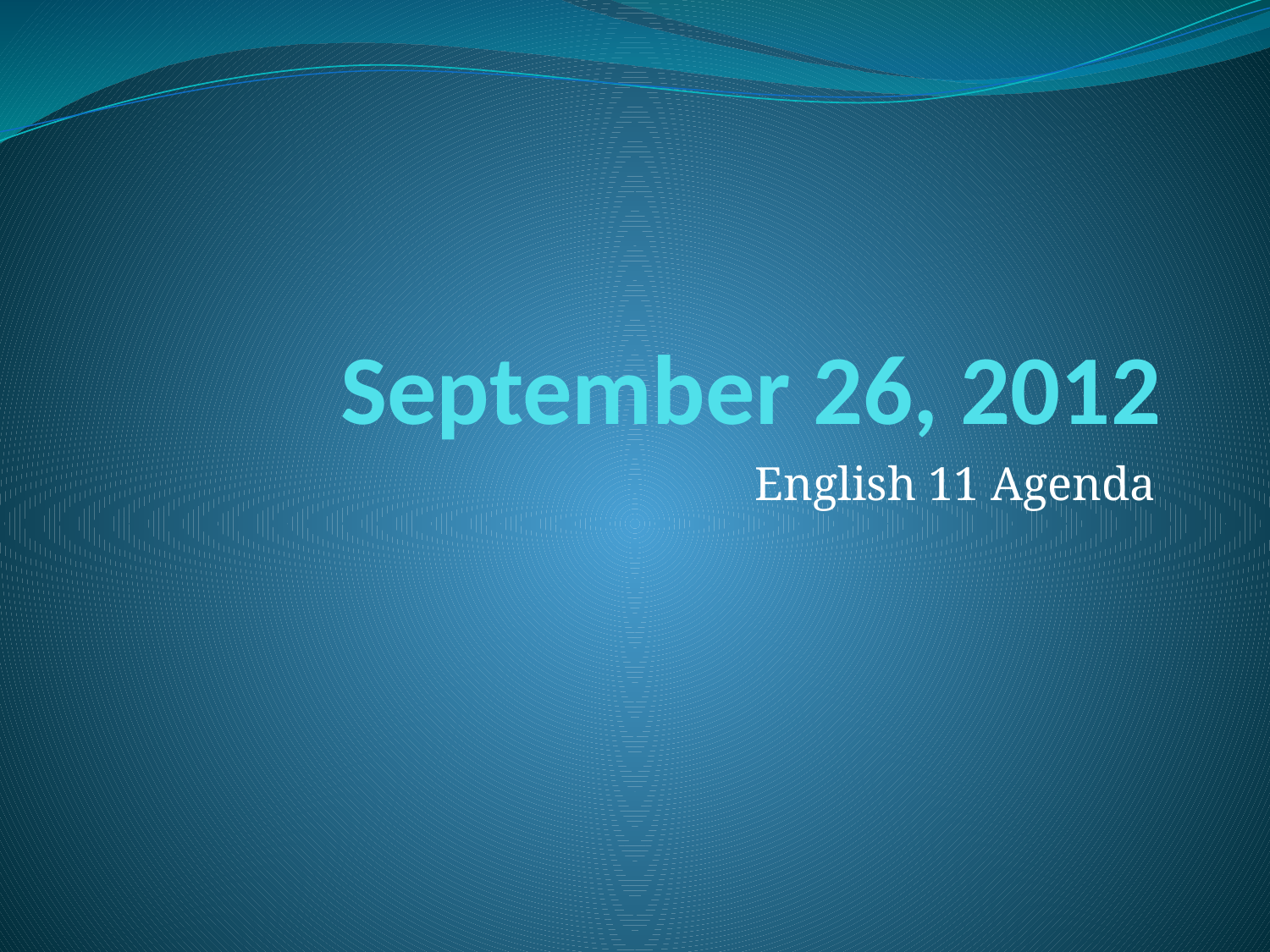

# September 26, 2012
English 11 Agenda